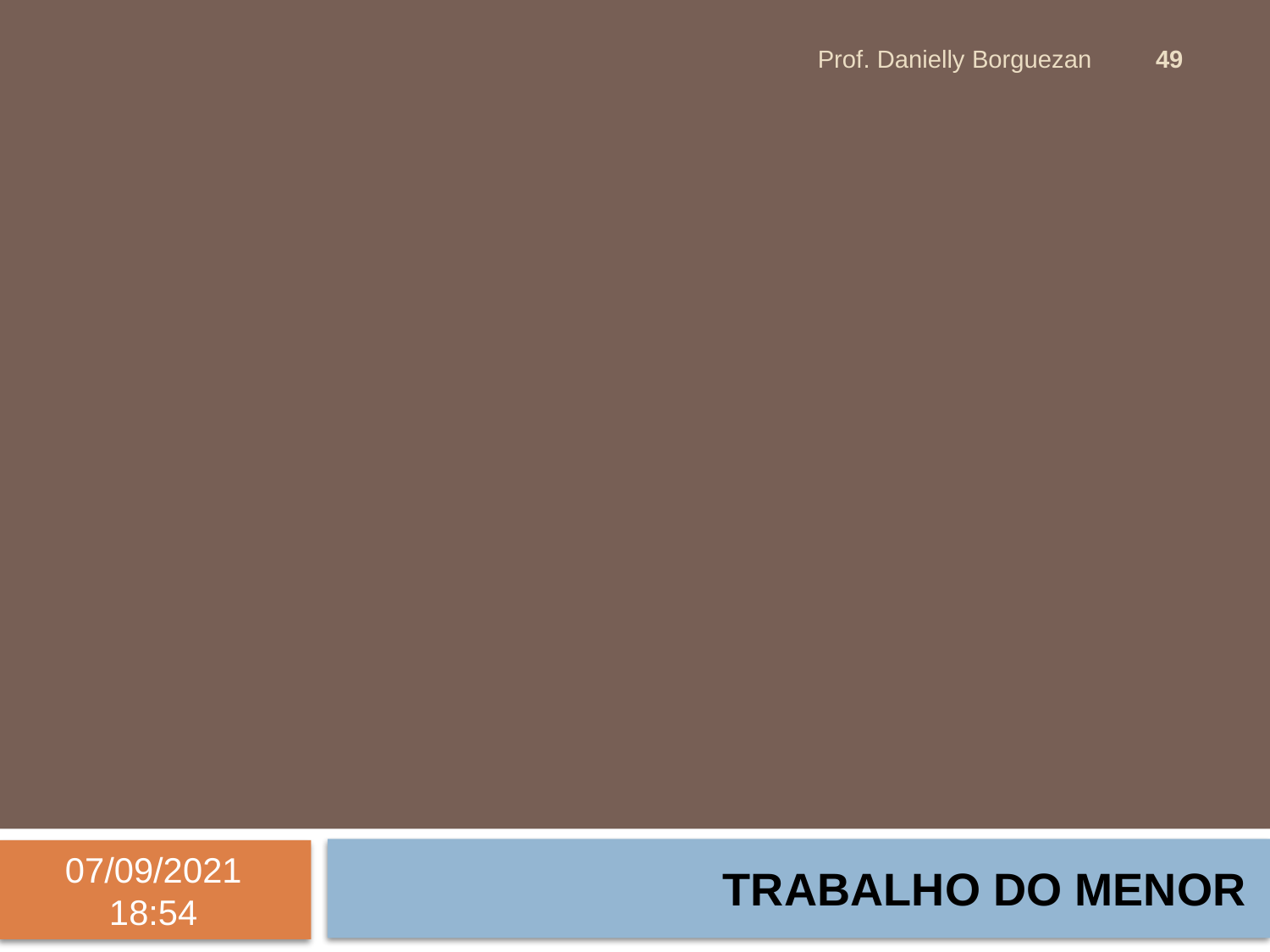

49
Prof. Danielly Borguezan
TRABALHO DO MENOR
07/09/2021 18:54